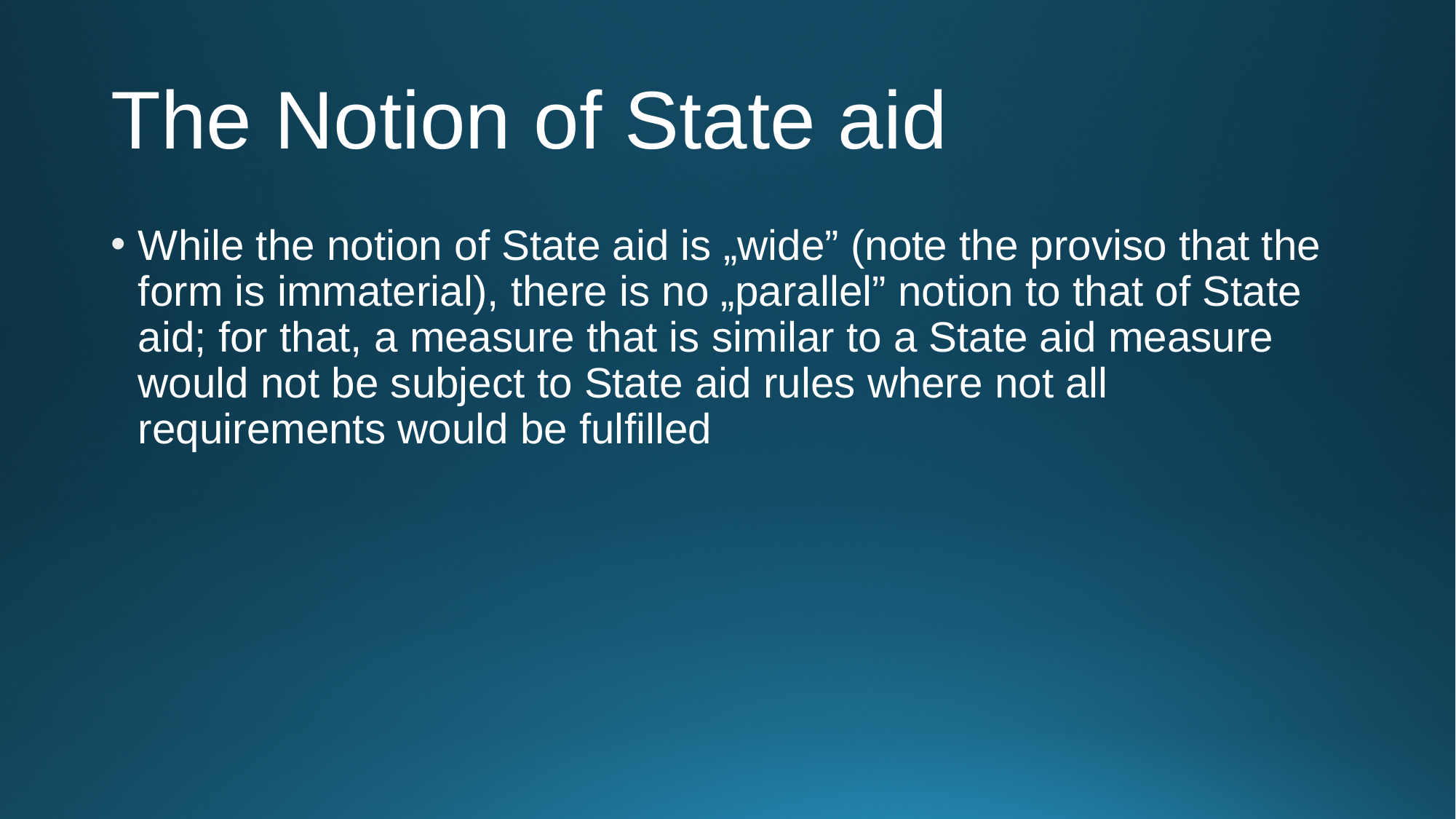

# The Notion of State aid
While the notion of State aid is „wide” (note the proviso that the form is immaterial), there is no „parallel” notion to that of State aid; for that, a measure that is similar to a State aid measure would not be subject to State aid rules where not all requirements would be fulfilled